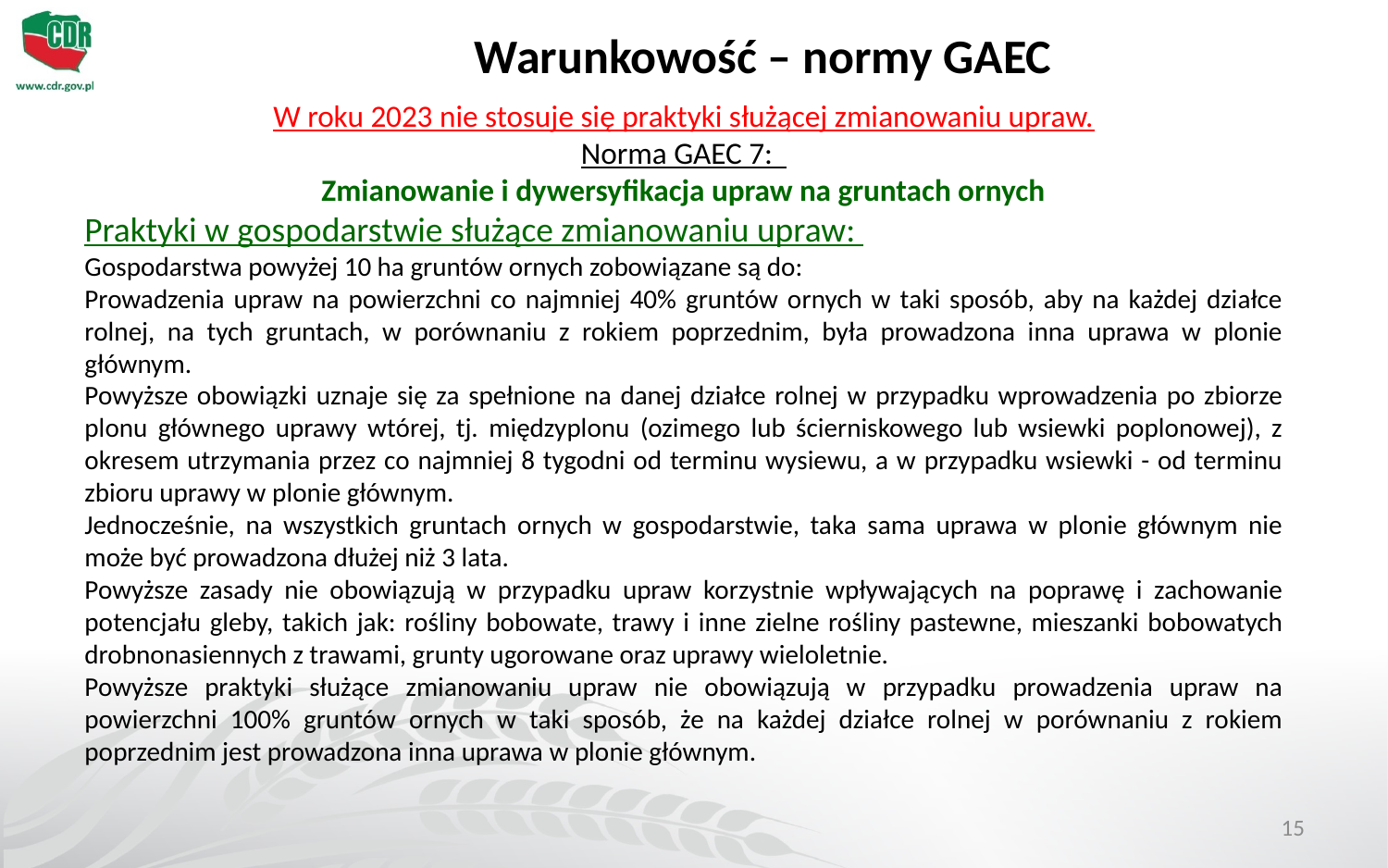

Warunkowość – normy GAEC
W roku 2023 nie stosuje się praktyki służącej zmianowaniu upraw.
Norma GAEC 7:
Zmianowanie i dywersyfikacja upraw na gruntach ornych
Praktyki w gospodarstwie służące zmianowaniu upraw:
Gospodarstwa powyżej 10 ha gruntów ornych zobowiązane są do:
Prowadzenia upraw na powierzchni co najmniej 40% gruntów ornych w taki sposób, aby na każdej działce rolnej, na tych gruntach, w porównaniu z rokiem poprzednim, była prowadzona inna uprawa w plonie głównym.
Powyższe obowiązki uznaje się za spełnione na danej działce rolnej w przypadku wprowadzenia po zbiorze plonu głównego uprawy wtórej, tj. międzyplonu (ozimego lub ścierniskowego lub wsiewki poplonowej), z okresem utrzymania przez co najmniej 8 tygodni od terminu wysiewu, a w przypadku wsiewki - od terminu zbioru uprawy w plonie głównym.
Jednocześnie, na wszystkich gruntach ornych w gospodarstwie, taka sama uprawa w plonie głównym nie może być prowadzona dłużej niż 3 lata.
Powyższe zasady nie obowiązują w przypadku upraw korzystnie wpływających na poprawę i zachowanie potencjału gleby, takich jak: rośliny bobowate, trawy i inne zielne rośliny pastewne, mieszanki bobowatych drobnonasiennych z trawami, grunty ugorowane oraz uprawy wieloletnie.
Powyższe praktyki służące zmianowaniu upraw nie obowiązują w przypadku prowadzenia upraw na powierzchni 100% gruntów ornych w taki sposób, że na każdej działce rolnej w porównaniu z rokiem poprzednim jest prowadzona inna uprawa w plonie głównym.

15